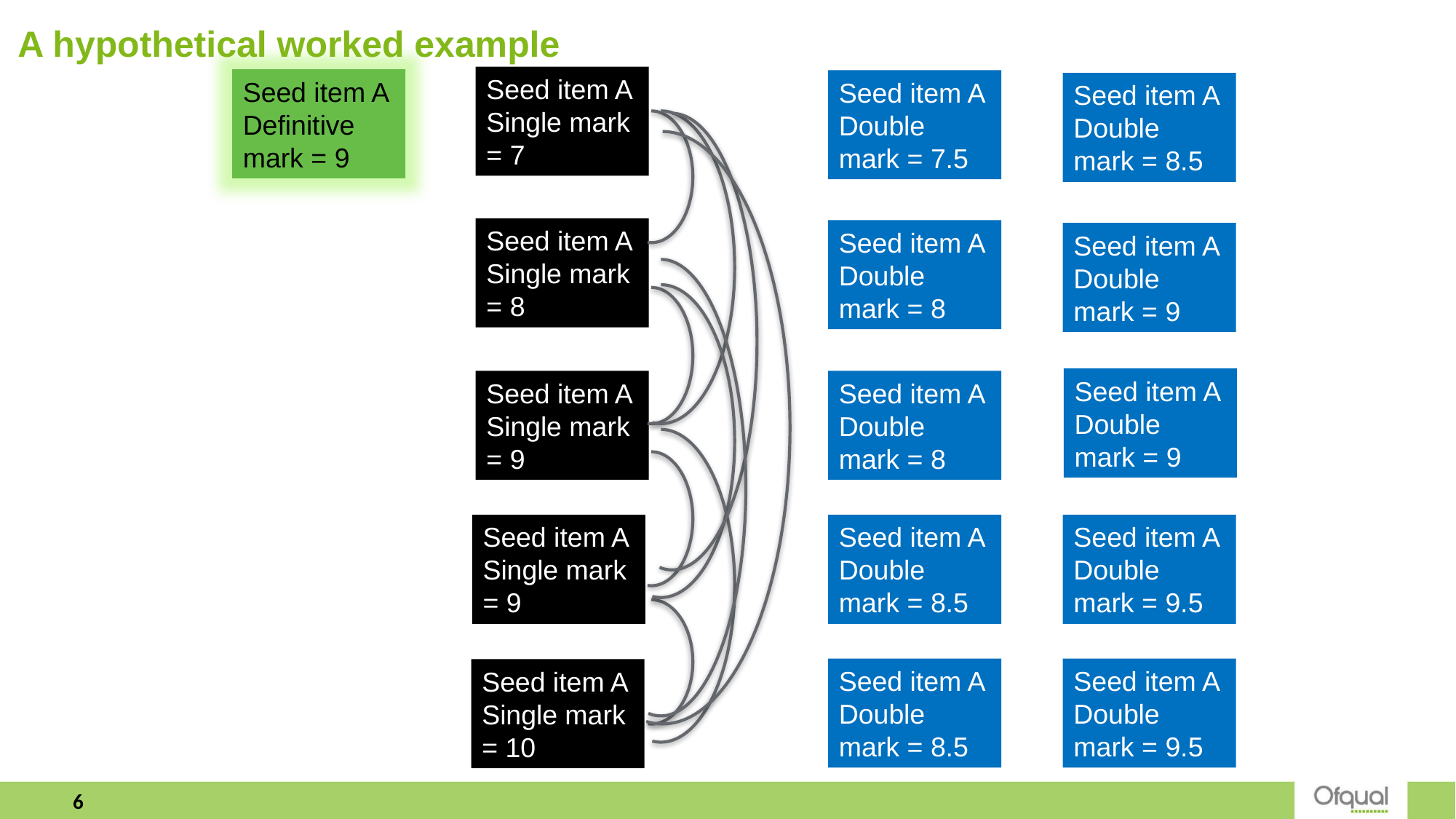

6
# A hypothetical worked example
Seed item A
Single mark = 7
Seed item A
Definitive mark = 9
Seed item A
Double mark = 7.5
Seed item A
Double mark = 8.5

Seed item A
Single mark = 8
Seed item A
Double mark = 8
Seed item A
Double mark = 9

Seed item A
Double mark = 9
Seed item A
Single mark = 9
Seed item A
Double mark = 8

Seed item A
Single mark = 9
Seed item A
Double mark = 8.5
Seed item A
Double mark = 9.5

Seed item A
Double mark = 8.5
Seed item A
Double mark = 9.5
Seed item A
Single mark = 10